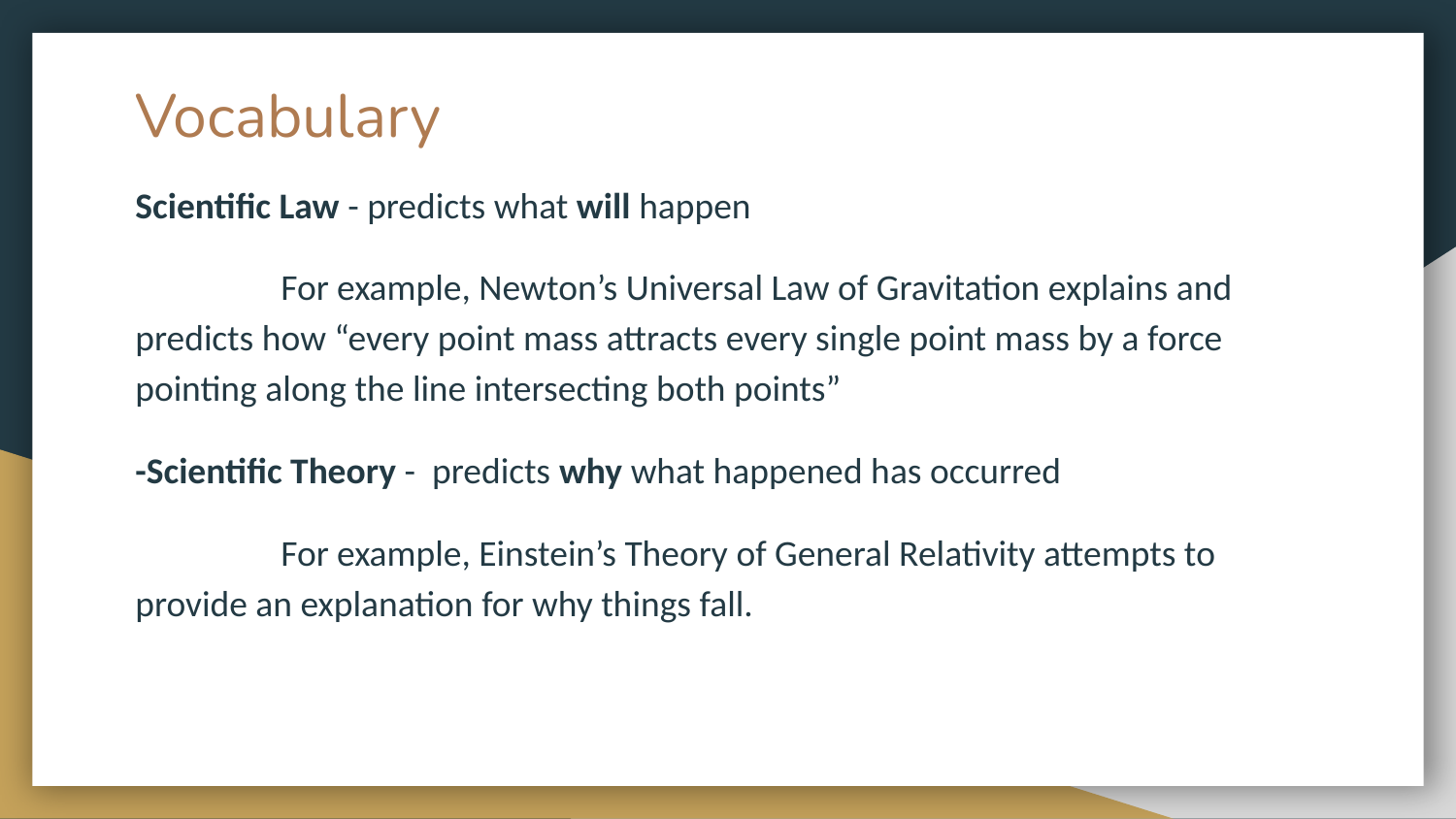

# Vocabulary
Scientific Law - predicts what will happen
	For example, Newton’s Universal Law of Gravitation explains and predicts how “every point mass attracts every single point mass by a force pointing along the line intersecting both points”
-Scientific Theory -  predicts why what happened has occurred
	For example, Einstein’s Theory of General Relativity attempts to provide an explanation for why things fall.